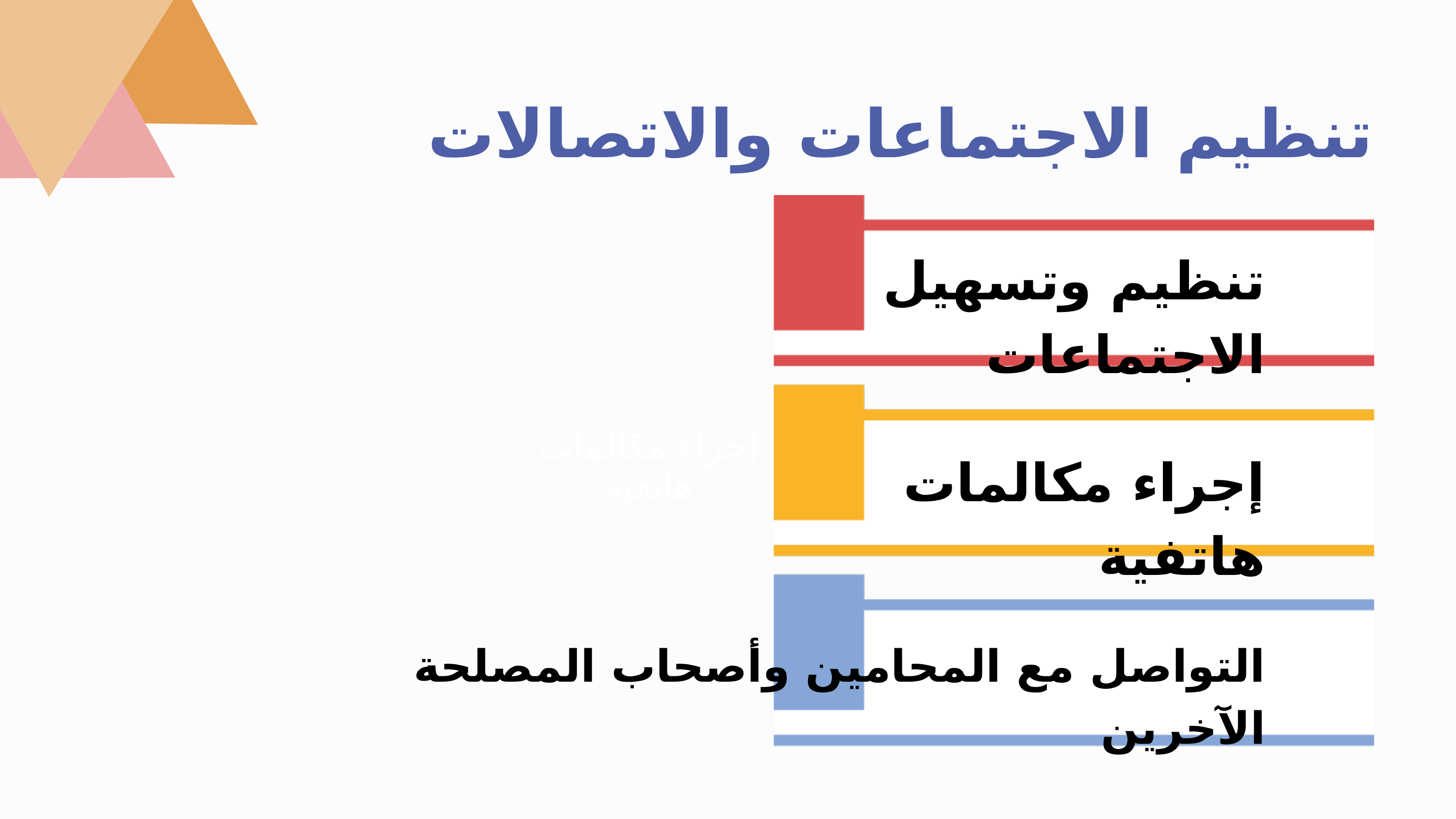

تنظيم الاجتماعات والاتصالات

تنظيم وتسهيل الاجتماعات

إجراء مكالمات هاتفية
إجراء مكالمات هاتفية
التواصل مع المحامين وأصحاب المصلحة الآخرين